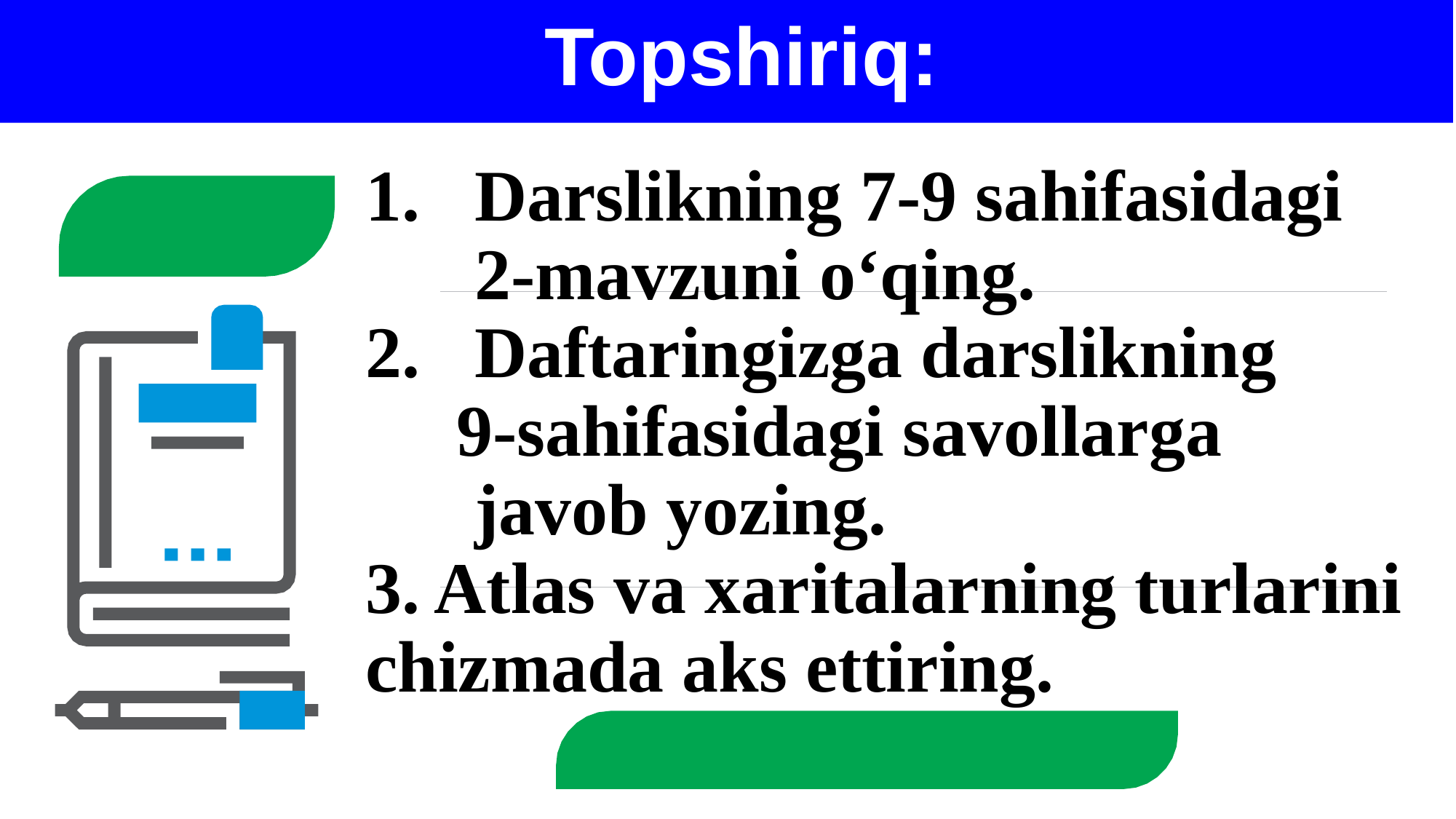

# Topshiriq:
Darslikning 7-9 sahifasidagi 2-mavzuni o‘qing.
Daftaringizga darslikning
     9-sahifasidagi savollarga
      javob yozing.
3. Atlas va xaritalarning turlarini chizmada aks ettiring.